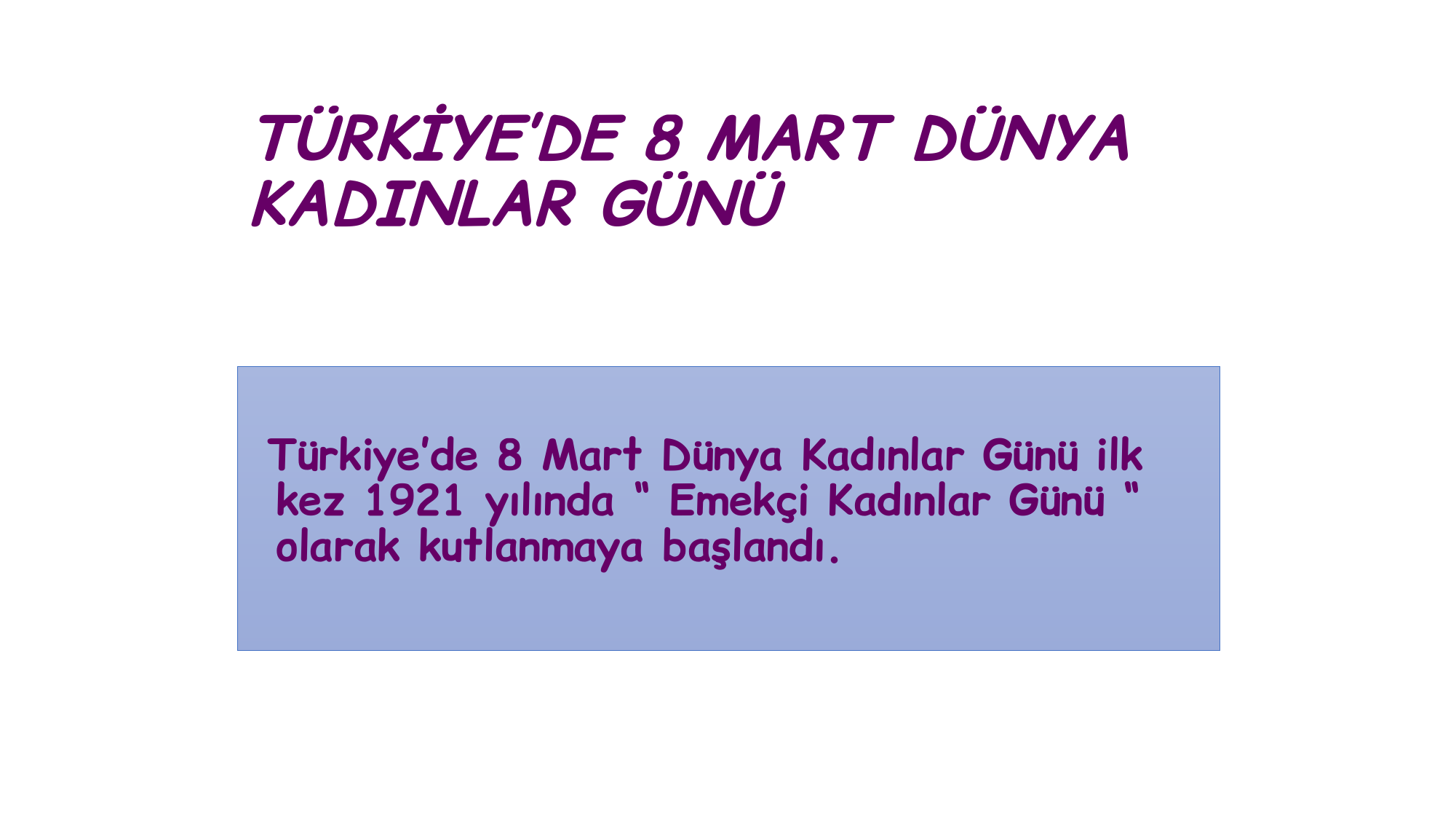

# TÜRKİYE’DE 8 MART DÜNYA KADINLAR GÜNÜ

 Türkiye’de 8 Mart Dünya Kadınlar Günü ilk kez 1921 yılında “ Emekçi Kadınlar Günü “ olarak kutlanmaya başlandı.